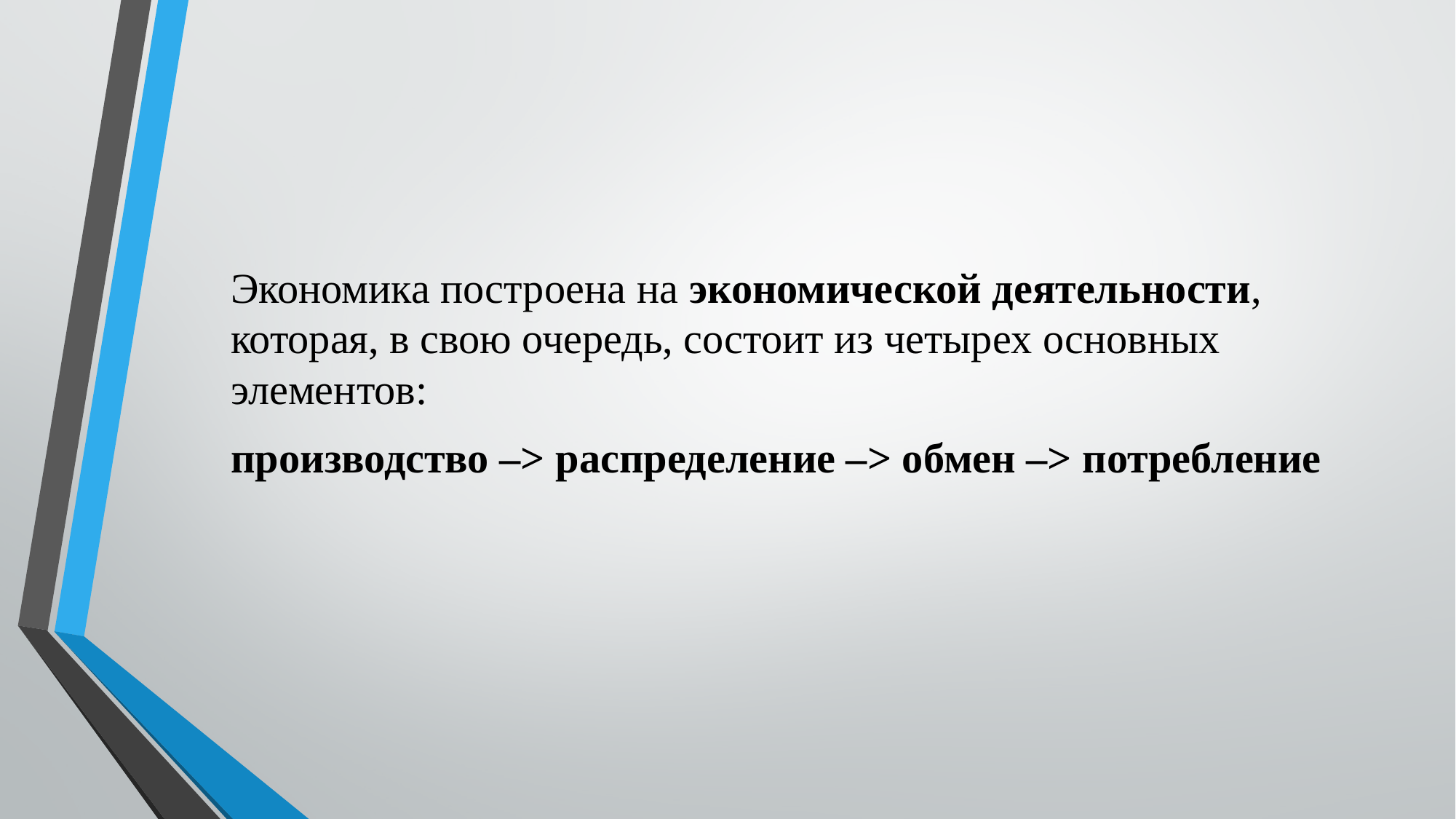

Экономика построена на экономической деятельности, которая, в свою очередь, состоит из четырех основных элементов:
производство –> распределение –> обмен –> потребление